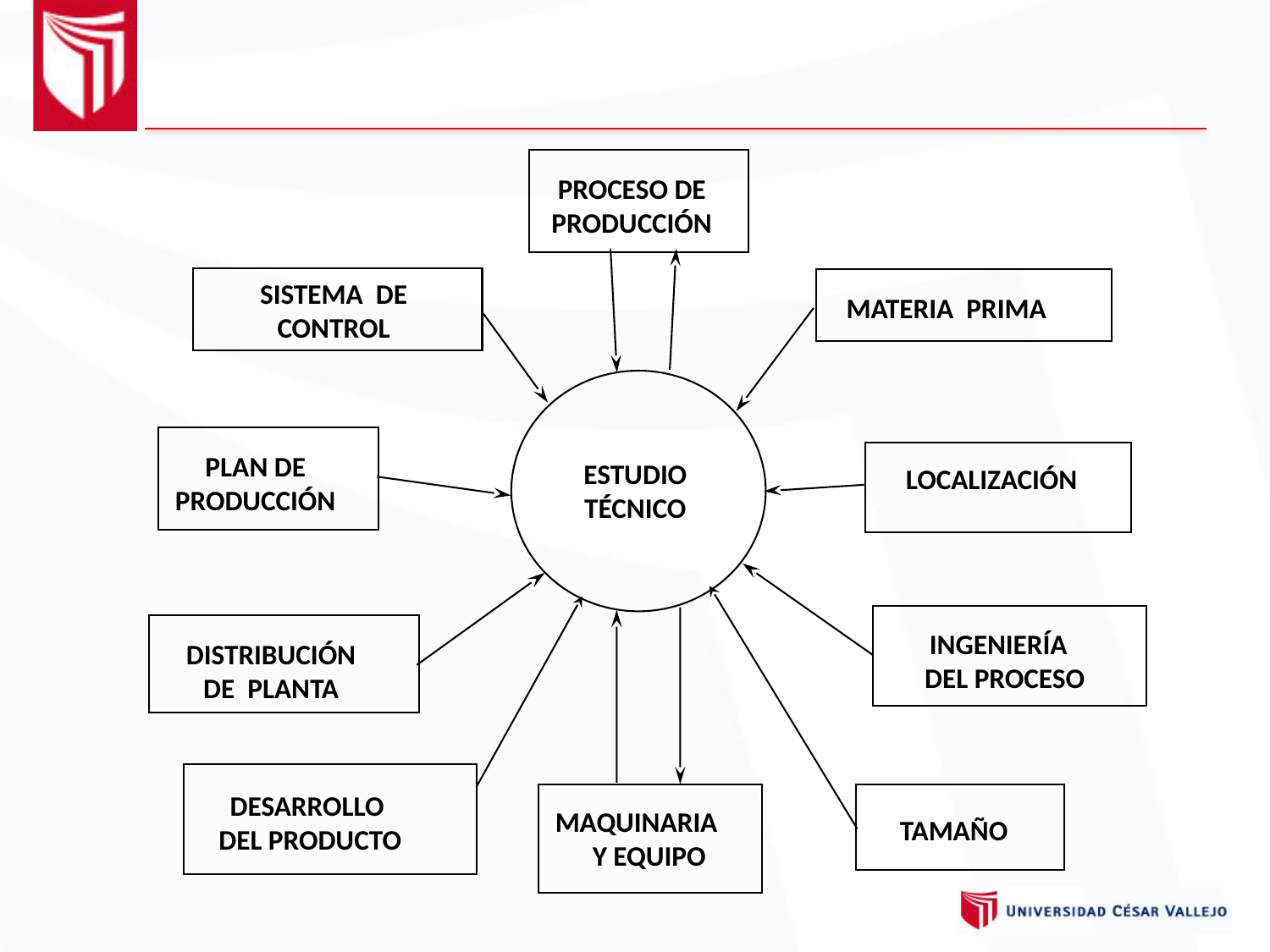

PROCESO DE
PRODUCCIÓN

SISTEMA  DE
CONTROL

MATERIA  PRIMA

PLAN DE
PRODUCCIÓN

LOCALIZACIÓN
ESTUDIO
TÉCNICO

INGENIERÍA
DEL PROCESO

DISTRIBUCIÓN
DE  PLANTA

DESARROLLO
DEL PRODUCTO

     TAMAÑO
MAQUINARIA
   Y EQUIPO